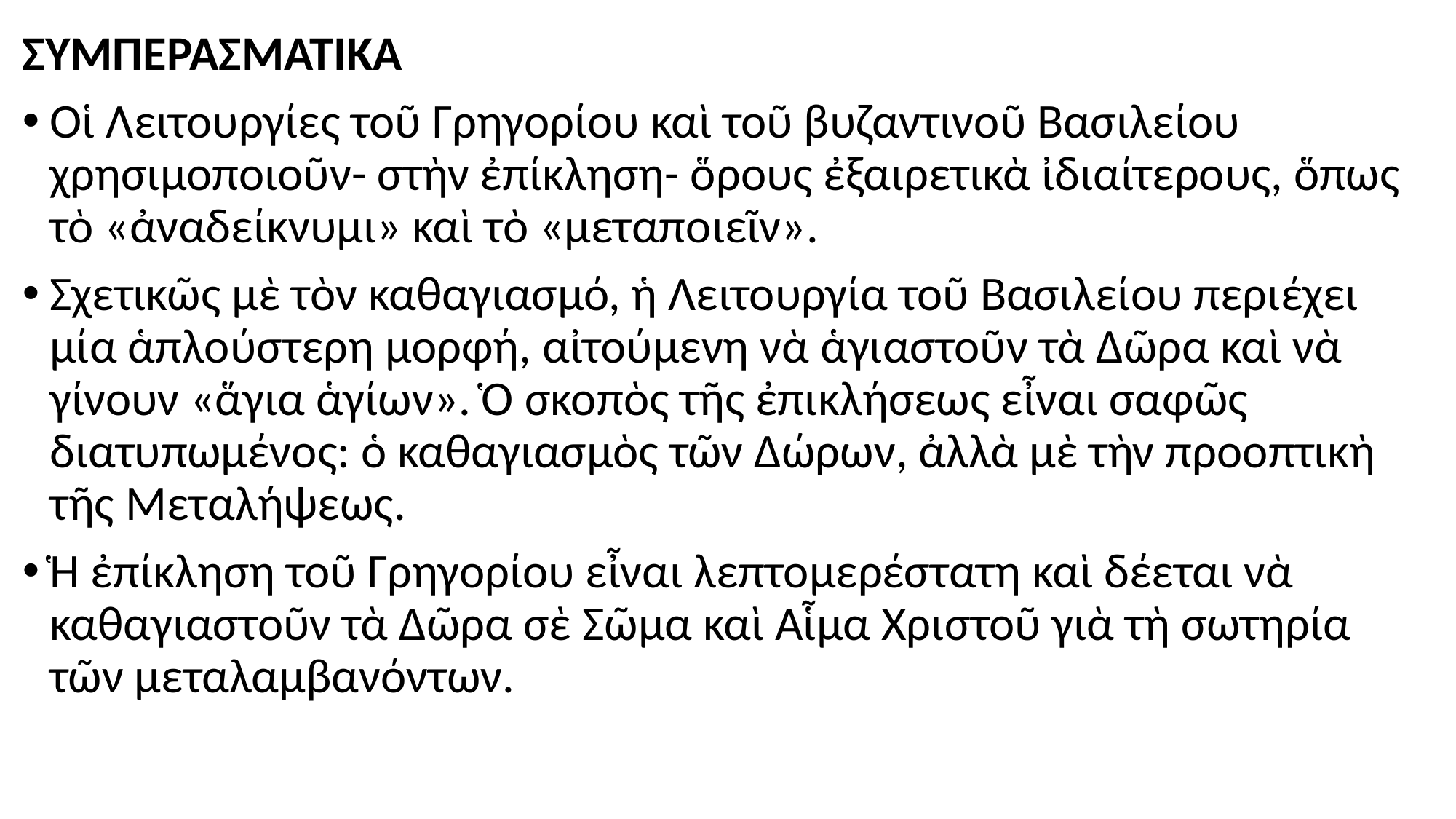

#
ΣΥΜΠΕΡΑΣΜΑΤΙΚΑ
Οἱ Λειτουργίες τοῦ Γρηγορίου καὶ τοῦ βυζαντινοῦ Βασιλείου χρησιμοποιοῦν- στὴν ἐπίκληση- ὅρους ἐξαιρετικὰ ἰδιαίτερους, ὅπως τὸ «ἀναδείκνυμι» καὶ τὸ «μεταποιεῖν».
Σχετικῶς μὲ τὸν καθαγιασμό, ἡ Λειτουργία τοῦ Βασιλείου περιέχει μία ἁπλούστερη μορφή, αἰτούμενη νὰ ἁγιαστοῦν τὰ Δῶρα καὶ νὰ γίνουν «ἅγια ἁγίων». Ὁ σκοπὸς τῆς ἐπικλήσεως εἶναι σαφῶς διατυπωμένος: ὁ καθαγιασμὸς τῶν Δώρων, ἀλλὰ μὲ τὴν προοπτικὴ τῆς Μεταλήψεως.
Ἡ ἐπίκληση τοῦ Γρηγορίου εἶναι λεπτομερέστατη καὶ δέεται νὰ καθαγιαστοῦν τὰ Δῶρα σὲ Σῶμα καὶ Αἷμα Χριστοῦ γιὰ τὴ σωτηρία τῶν μεταλαμβανόντων.